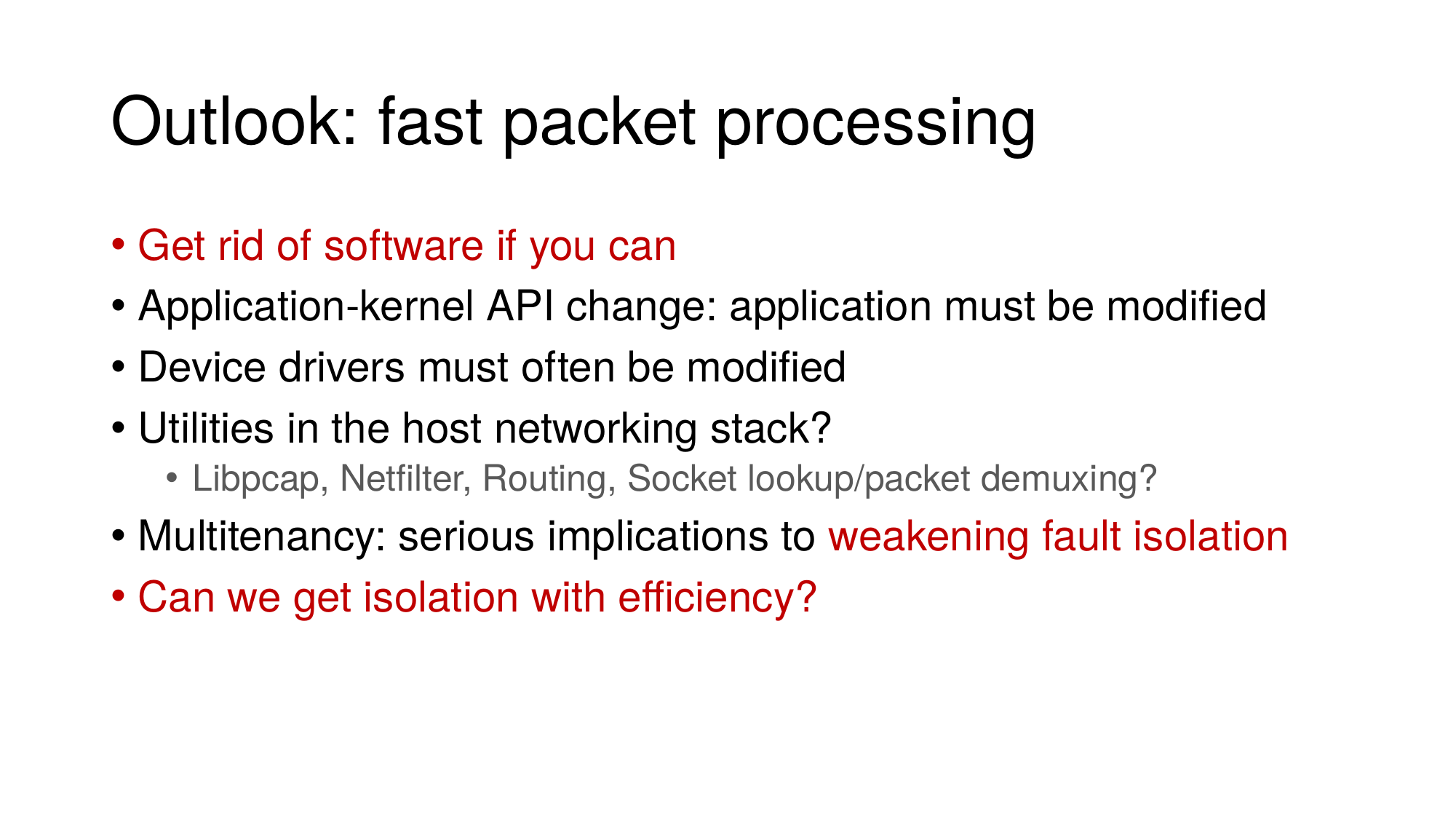

# Outlook: fast packet processing
Get rid of software if you can
Application-kernel API change: application must be modified
Device drivers must often be modified
Utilities in the host networking stack?
Libpcap, Netfilter, Routing, Socket lookup/packet demuxing?
Multitenancy: serious implications to weakening fault isolation
Can we get isolation with efficiency?